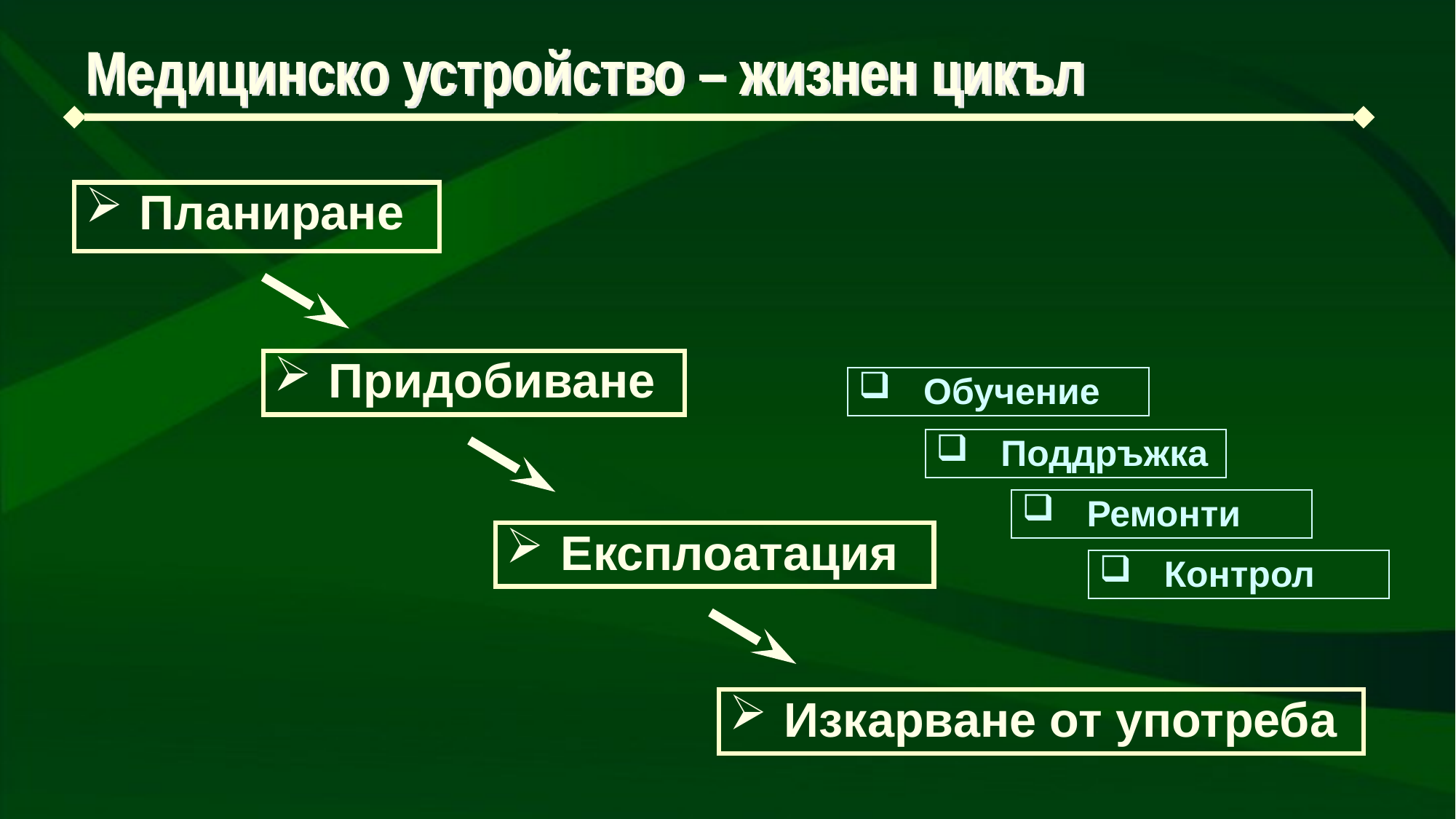

Медицинско устройство – жизнен цикъл

 Планиране

 Придобиване
 Обучение
 Поддръжка

 Ремонти
 Експлоатация
 Контрол

 Изкарване от употреба